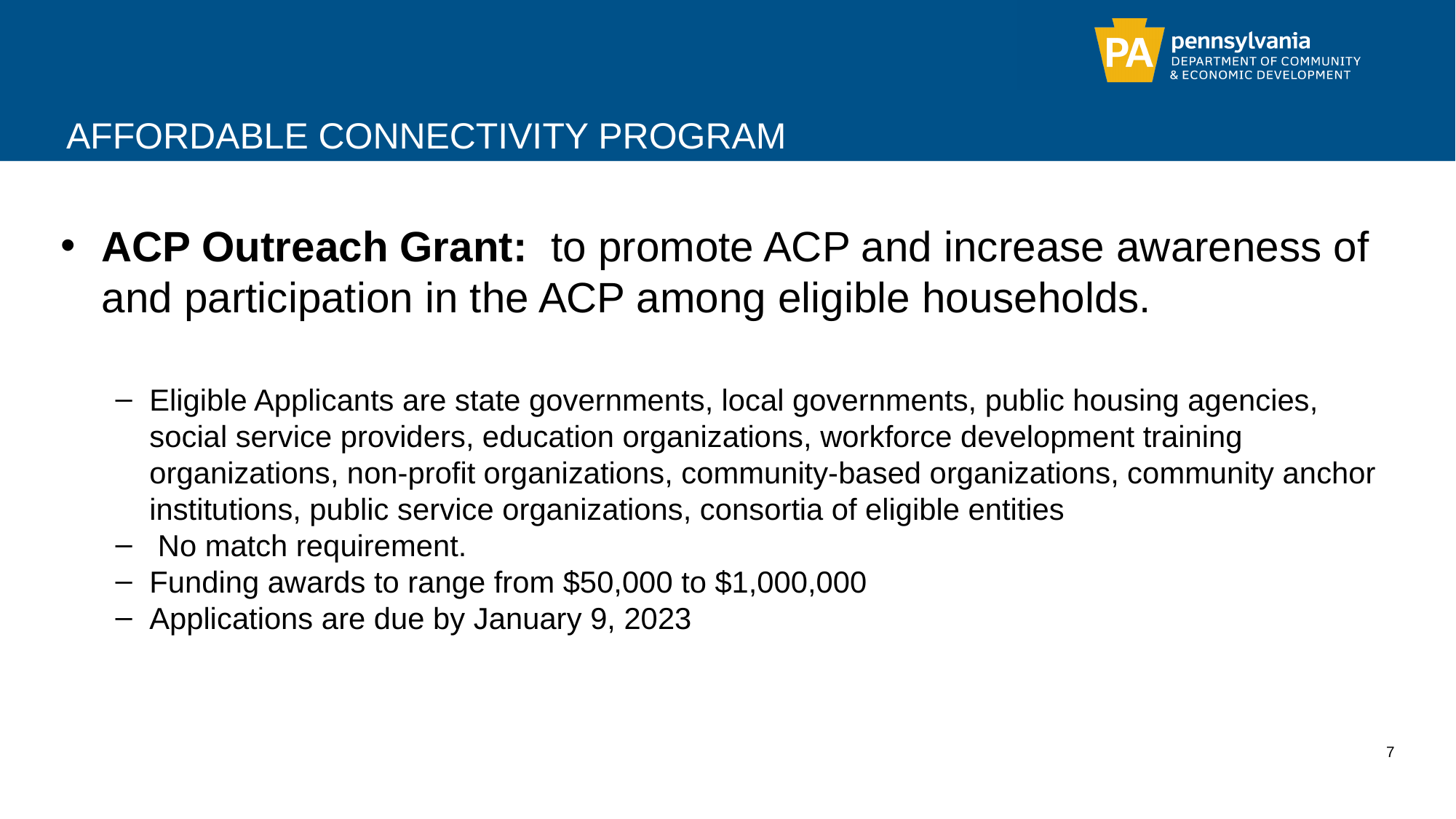

# Affordable connectivity PROGRAM

ACP Outreach Grant:  to promote ACP and increase awareness of and participation in the ACP among eligible households.

Eligible Applicants are state governments, local governments, public housing agencies, social service providers, education organizations, workforce development training organizations, non-profit organizations, community-based organizations, community anchor institutions, public service organizations, consortia of eligible entities
 No match requirement.
Funding awards to range from $50,000 to $1,000,000
Applications are due by January 9, 2023

7